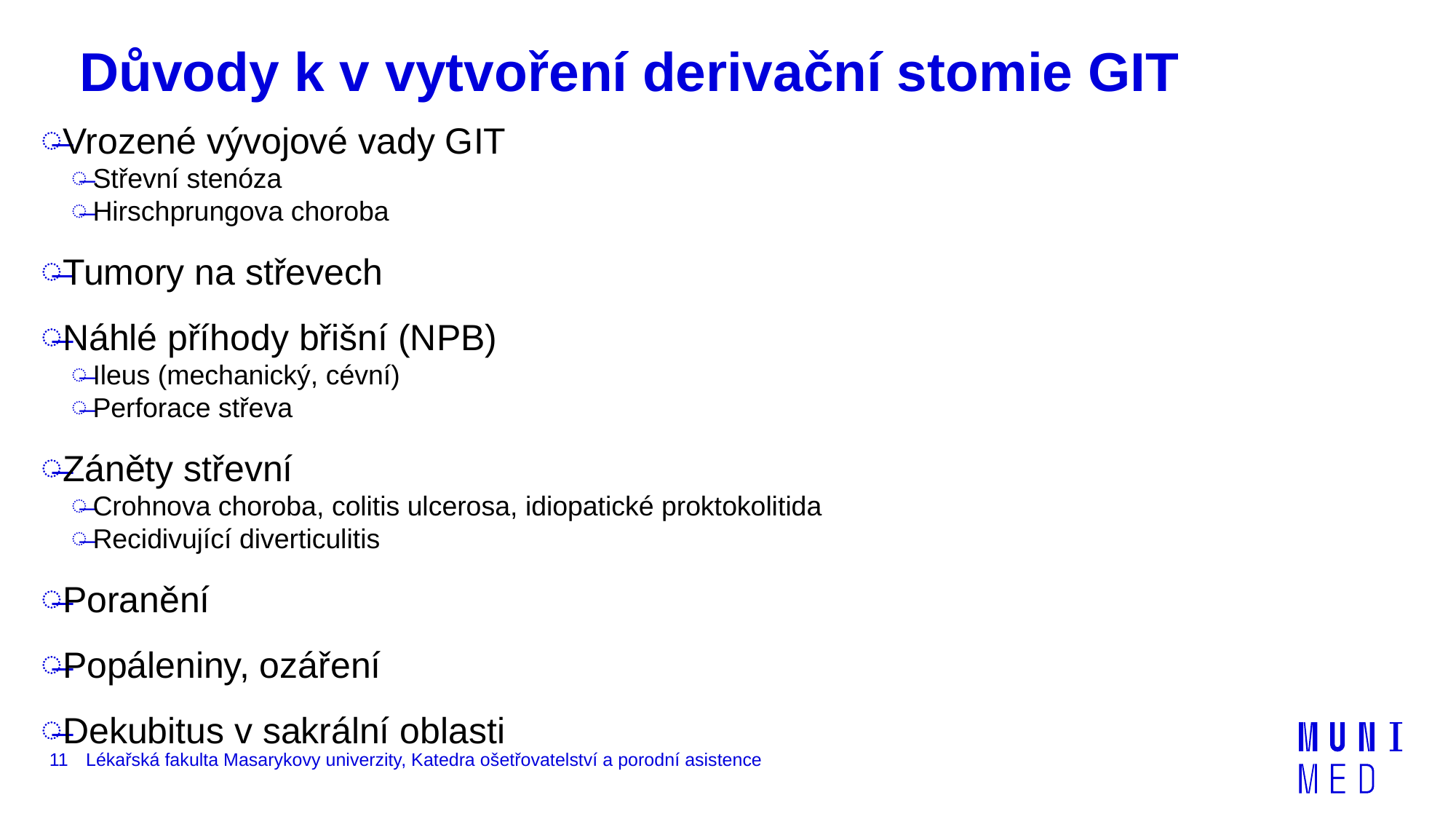

# Důvody k v vytvoření derivační stomie GIT
Vrozené vývojové vady GIT
Střevní stenóza
Hirschprungova choroba
Tumory na střevech
Náhlé příhody břišní (NPB)
Ileus (mechanický, cévní)
Perforace střeva
Záněty střevní
Crohnova choroba, colitis ulcerosa, idiopatické proktokolitida
Recidivující diverticulitis
Poranění
Popáleniny, ozáření
Dekubitus v sakrální oblasti

11
Lékařská fakulta Masarykovy univerzity, Katedra ošetřovatelství a porodní asistence